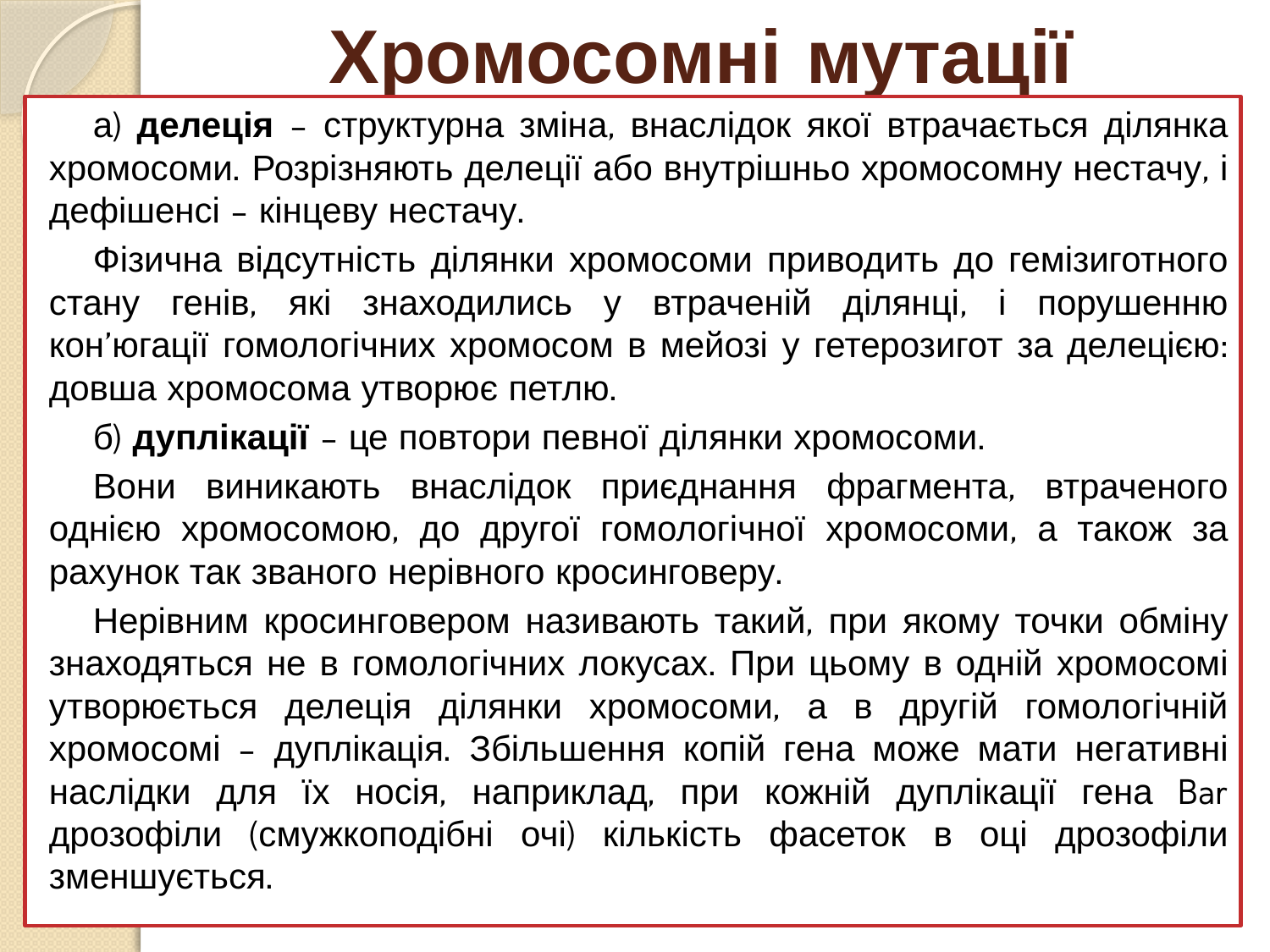

# Хромосомні мутації
а) делеція – структурна зміна, внаслідок якої втрачається ділянка хромосоми. Розрізняють делеції або внутрішньо хромосомну нестачу, і дефішенсі – кінцеву нестачу.
Фізична відсутність ділянки хромосоми приводить до гемізиготного стану генів, які знаходились у втраченій ділянці, і порушенню кон’югації гомологічних хромосом в мейозі у гетерозигот за делецією: довша хромосома утворює петлю.
б) дуплікації – це повтори певної ділянки хромосоми.
Вони виникають внаслідок приєднання фрагмента, втраченого однією хромосомою, до другої гомологічної хромосоми, а також за рахунок так званого нерівного кросинговеру.
Нерівним кросинговером називають такий, при якому точки обміну знаходяться не в гомологічних локусах. При цьому в одній хромосомі утворюється делеція ділянки хромосоми, а в другій гомологічній хромосомі – дуплікація. Збільшення копій гена може мати негативні наслідки для їх носія, наприклад, при кожній дуплікації гена Bar дрозофіли (смужкоподібні очі) кількість фасеток в оці дрозофіли зменшується.